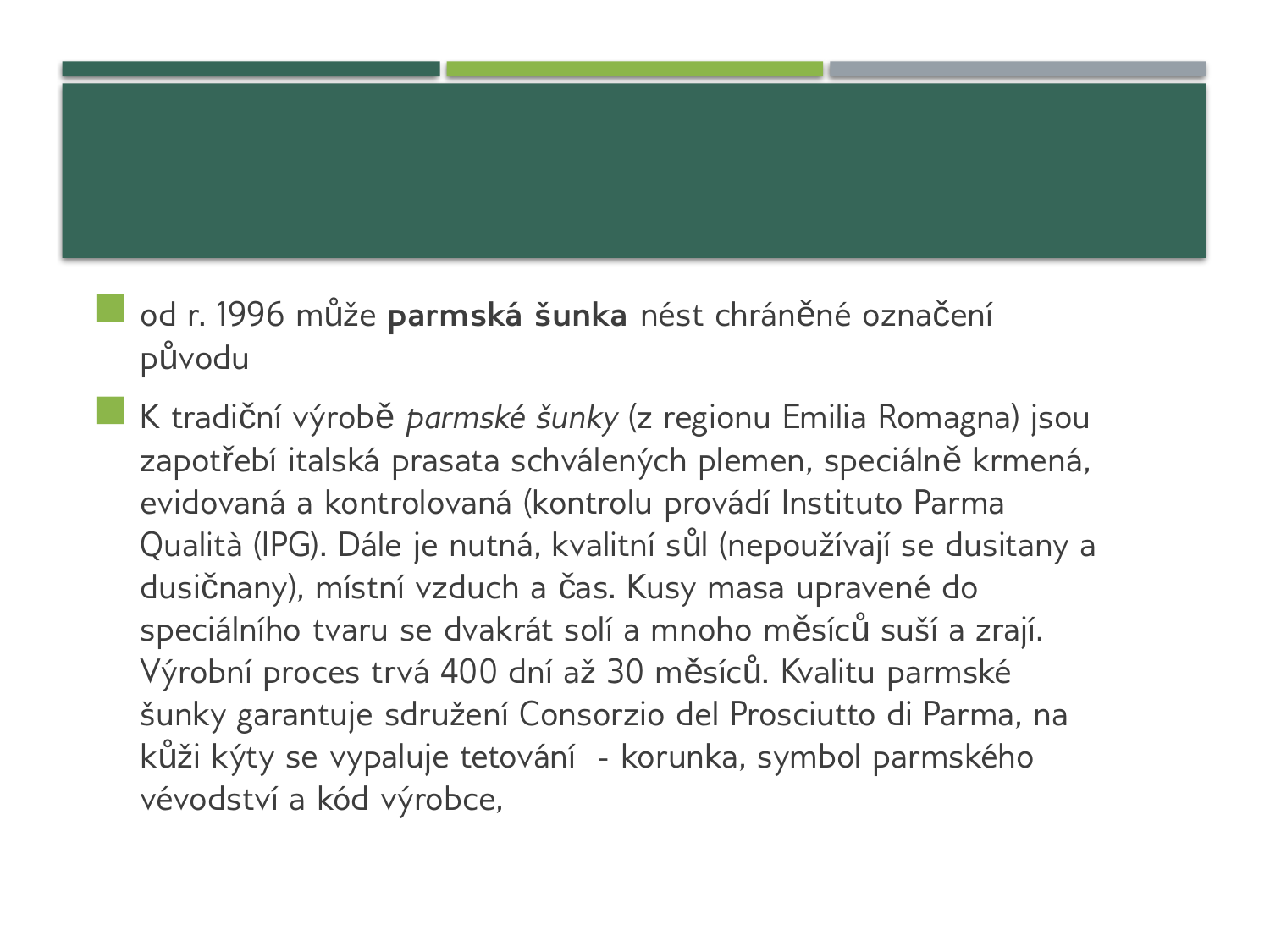

od r. 1996 může parmská šunka nést chráněné označení původu
K tradiční výrobě parmské šunky (z regionu Emilia Romagna) jsou zapotřebí italská prasata schválených plemen, speciálně krmená, evidovaná a kontrolovaná (kontrolu provádí Instituto Parma Qualità (IPG). Dále je nutná, kvalitní sůl (nepoužívají se dusitany a dusičnany), místní vzduch a čas. Kusy masa upravené do speciálního tvaru se dvakrát solí a mnoho měsíců suší a zrají. Výrobní proces trvá 400 dní až 30 měsíců. Kvalitu parmské šunky garantuje sdružení Consorzio del Prosciutto di Parma, na kůži kýty se vypaluje tetování  - korunka, symbol parmského vévodství a kód výrobce,